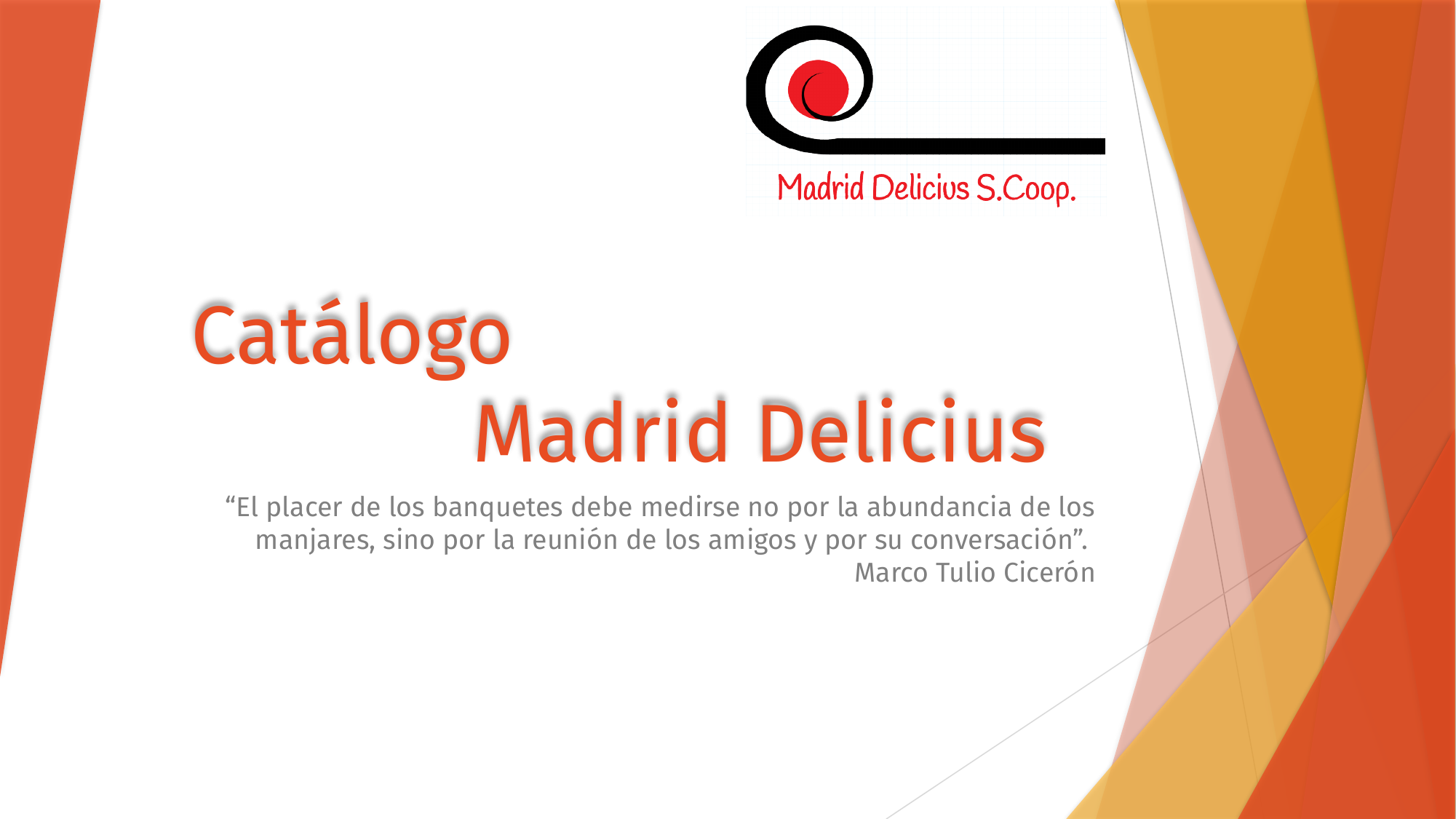

# Catálogo Madrid Delicius
“El placer de los banquetes debe medirse no por la abundancia de los manjares, sino por la reunión de los amigos y por su conversación”.
Marco Tulio Cicerón